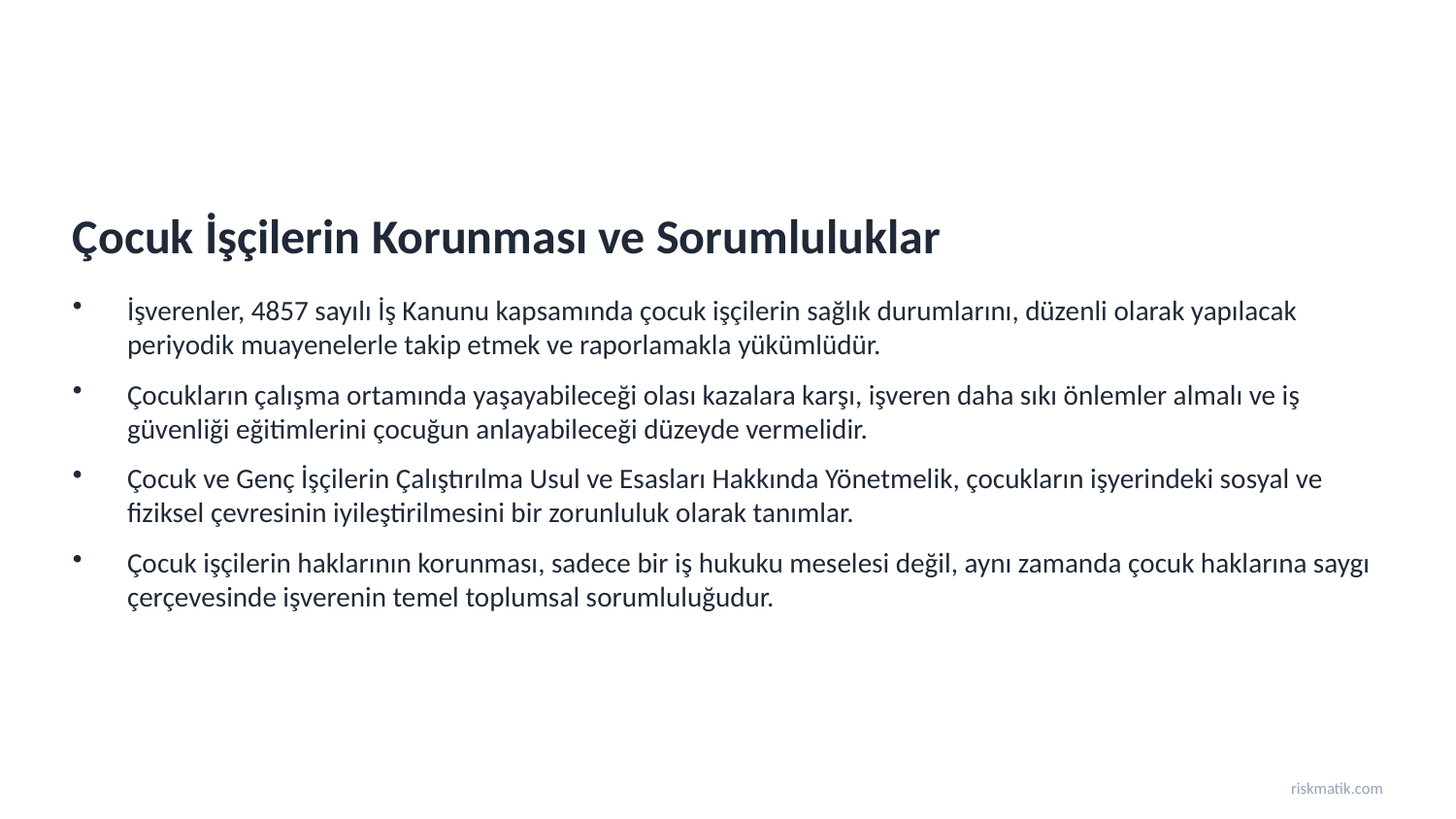

Çocuk İşçilerin Korunması ve Sorumluluklar
İşverenler, 4857 sayılı İş Kanunu kapsamında çocuk işçilerin sağlık durumlarını, düzenli olarak yapılacak periyodik muayenelerle takip etmek ve raporlamakla yükümlüdür.
Çocukların çalışma ortamında yaşayabileceği olası kazalara karşı, işveren daha sıkı önlemler almalı ve iş güvenliği eğitimlerini çocuğun anlayabileceği düzeyde vermelidir.
Çocuk ve Genç İşçilerin Çalıştırılma Usul ve Esasları Hakkında Yönetmelik, çocukların işyerindeki sosyal ve fiziksel çevresinin iyileştirilmesini bir zorunluluk olarak tanımlar.
Çocuk işçilerin haklarının korunması, sadece bir iş hukuku meselesi değil, aynı zamanda çocuk haklarına saygı çerçevesinde işverenin temel toplumsal sorumluluğudur.
riskmatik.com